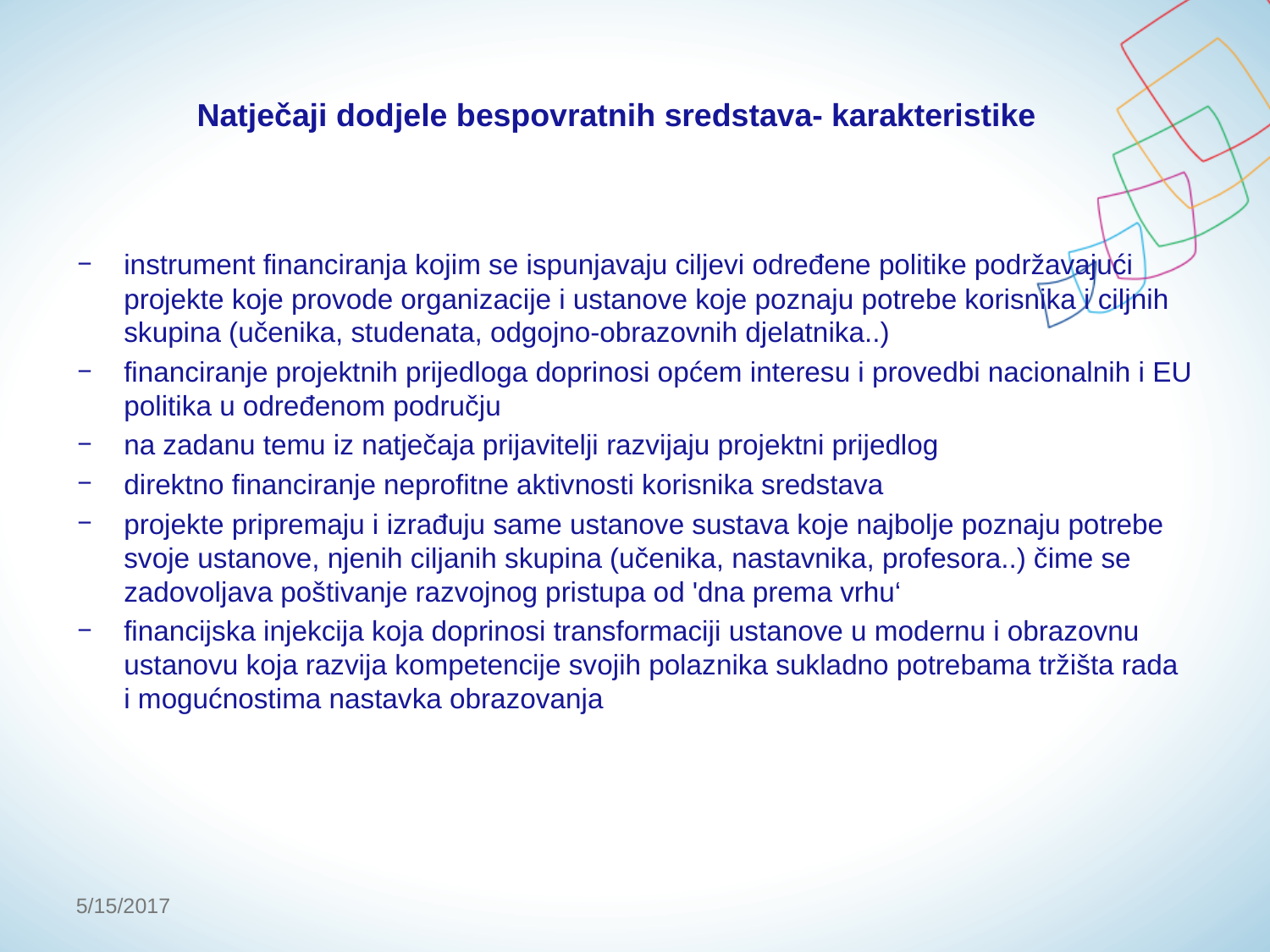

# Natječaji dodjele bespovratnih sredstava- karakteristike

instrument financiranja kojim se ispunjavaju ciljevi određene politike podržavajući projekte koje provode organizacije i ustanove koje poznaju potrebe korisnika i ciljnih skupina (učenika, studenata, odgojno-obrazovnih djelatnika..)
financiranje projektnih prijedloga doprinosi općem interesu i provedbi nacionalnih i EU politika u određenom području
na zadanu temu iz natječaja prijavitelji razvijaju projektni prijedlog
direktno financiranje neprofitne aktivnosti korisnika sredstava
projekte pripremaju i izrađuju same ustanove sustava koje najbolje poznaju potrebe svoje ustanove, njenih ciljanih skupina (učenika, nastavnika, profesora..) čime se zadovoljava poštivanje razvojnog pristupa od 'dna prema vrhu‘
financijska injekcija koja doprinosi transformaciji ustanove u modernu i obrazovnu ustanovu koja razvija kompetencije svojih polaznika sukladno potrebama tržišta rada i mogućnostima nastavka obrazovanja